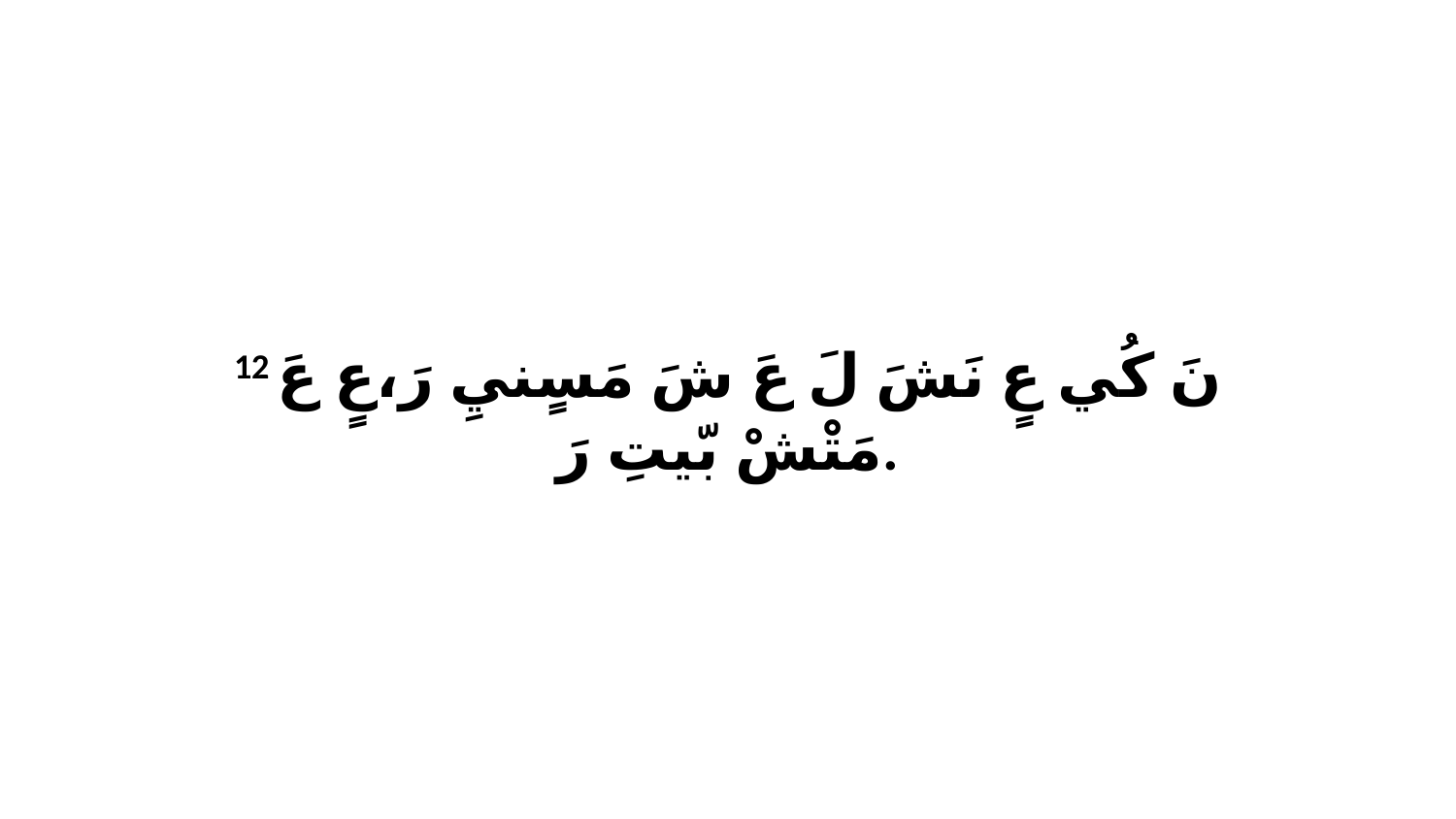

12 نَ كُي عٍ نَشَ لَ عَ شَ مَسٍنيِ رَ،عٍ عَ مَتْشْ بّيتِ رَ.